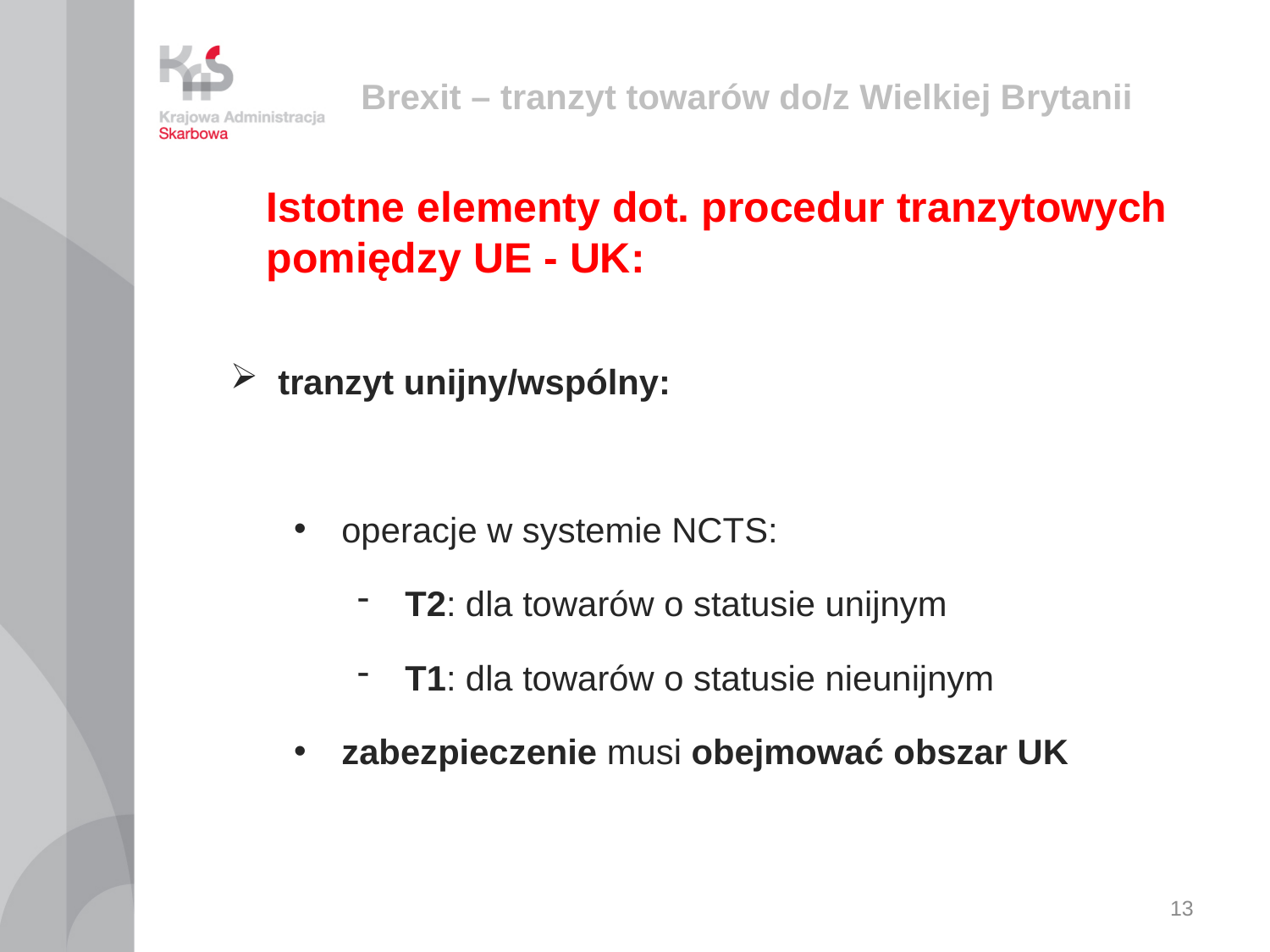

# Brexit – tranzyt towarów do/z Wielkiej Brytanii
Istotne elementy dot. procedur tranzytowych pomiędzy UE - UK:
tranzyt unijny/wspólny:

operacje w systemie NCTS:
T2: dla towarów o statusie unijnym
T1: dla towarów o statusie nieunijnym
zabezpieczenie musi obejmować obszar UK
13